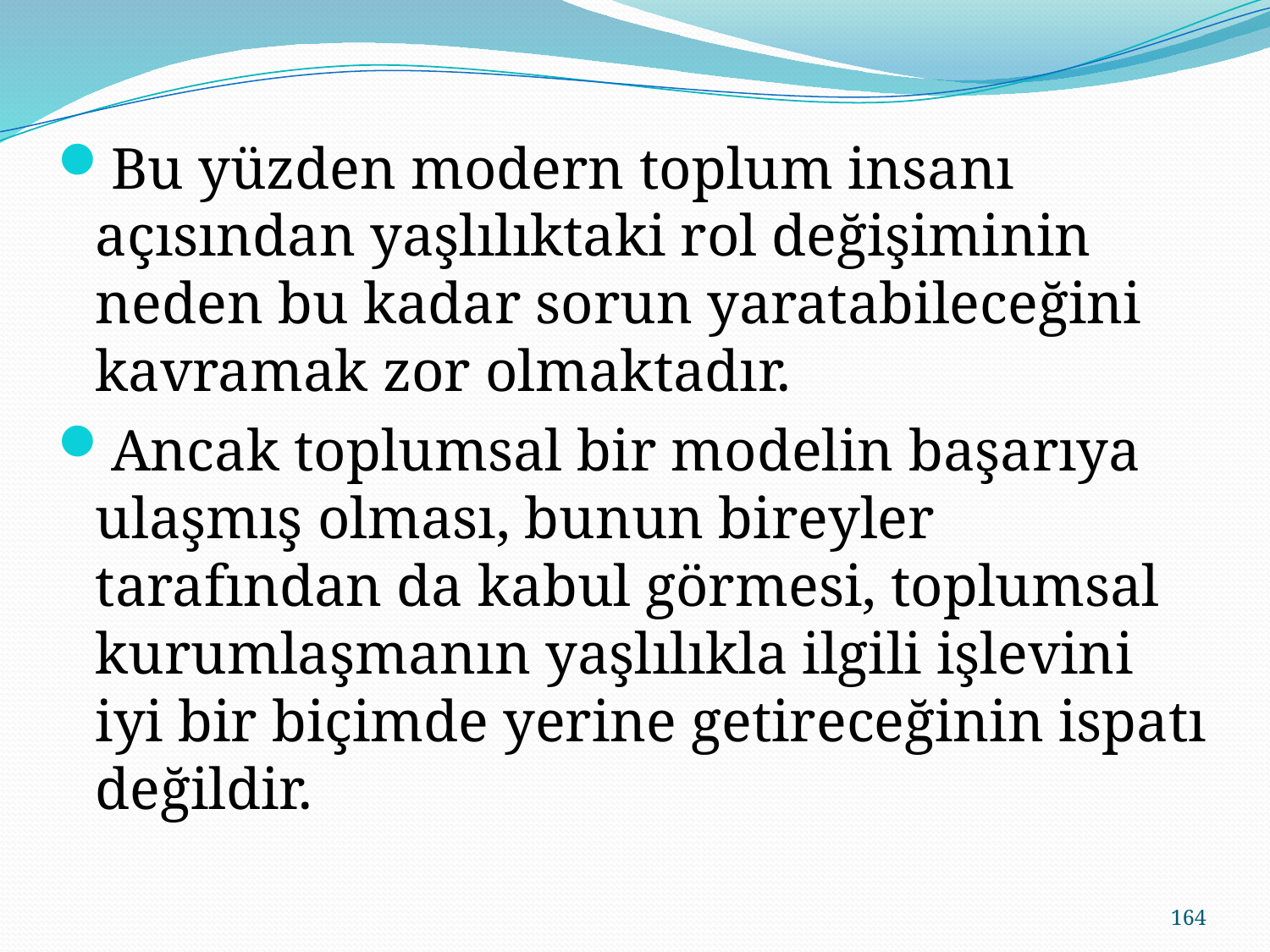

Bu yüzden modern toplum insanı açısından yaşlılıktaki rol değişiminin neden bu kadar sorun yaratabileceğini kavramak zor olmaktadır.
Ancak toplumsal bir modelin başarıya ulaşmış olması, bunun bireyler tarafından da kabul görmesi, toplumsal kurumlaşmanın yaşlılıkla ilgili işlevini iyi bir biçimde yerine getireceğinin ispatı değildir.
164